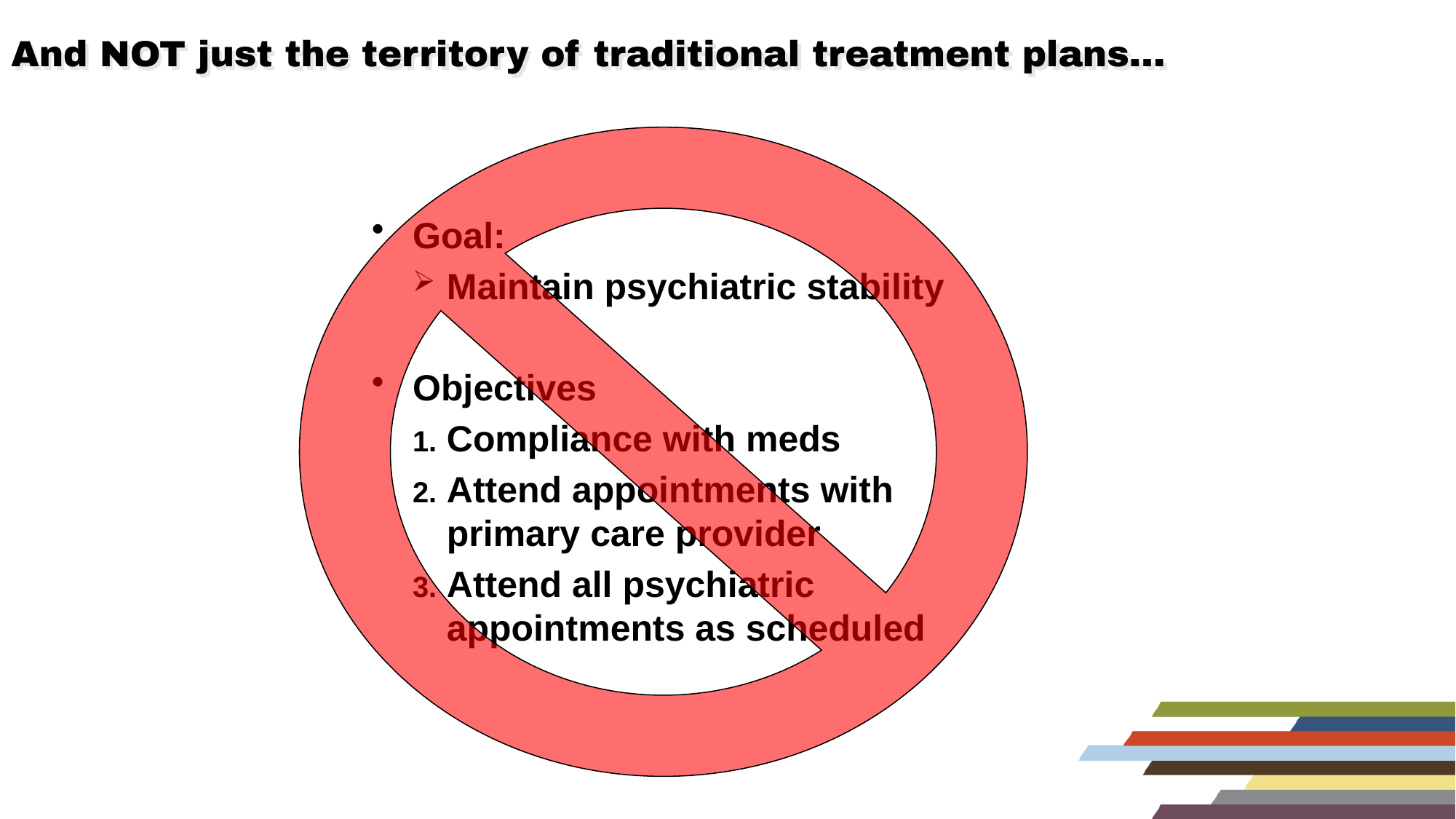

# And NOT just the territory of traditional treatment plans…

Goal:
Maintain psychiatric stability

Objectives
Compliance with meds
Attend appointments with primary care provider
Attend all psychiatric appointments as scheduled

21